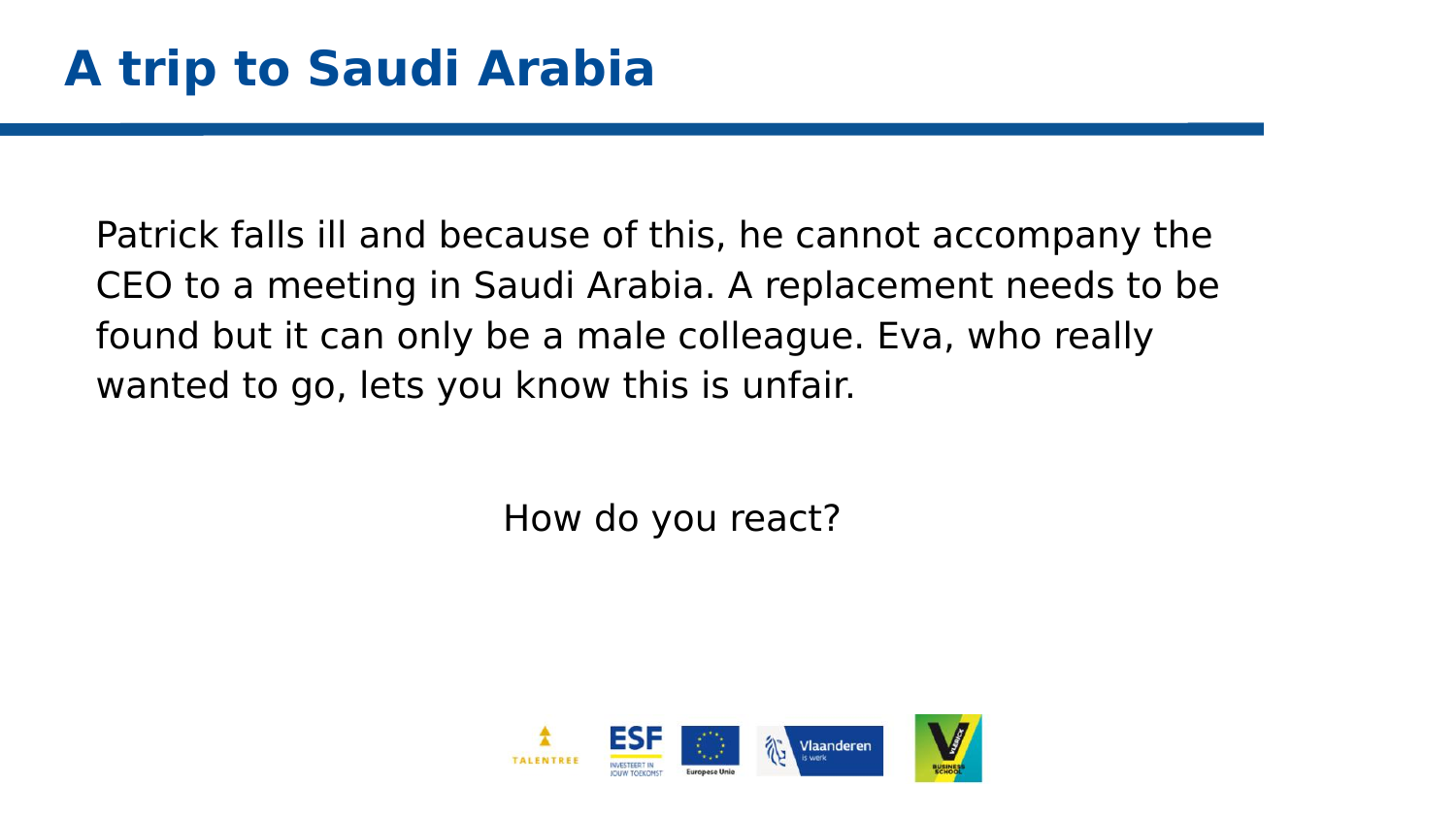

# A trip to Saudi Arabia

Patrick falls ill and because of this, he cannot accompany the CEO to a meeting in Saudi Arabia. A replacement needs to be found but it can only be a male colleague. Eva, who really wanted to go, lets you know this is unfair.

How do you react?